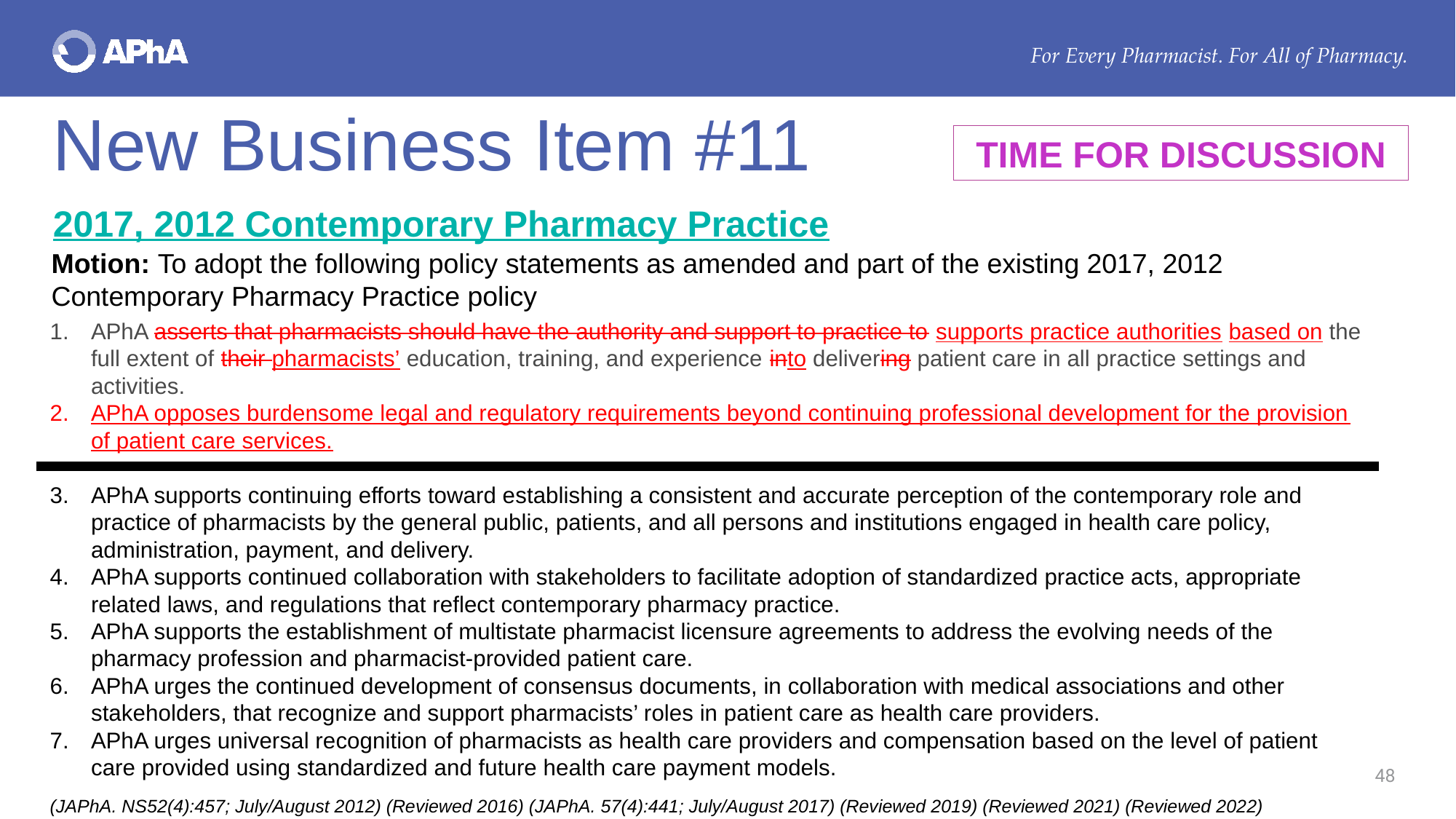

# New Business Item #11
TIME FOR DISCUSSION
2017, 2012 Contemporary Pharmacy Practice
Motion: To adopt the following policy statements as amended and part of the existing 2017, 2012 Contemporary Pharmacy Practice policy
APhA asserts that pharmacists should have the authority and support to practice to supports practice authorities based on the full extent of their pharmacists’ education, training, and experience into delivering patient care in all practice settings and activities.
APhA opposes burdensome legal and regulatory requirements beyond continuing professional development for the provision of patient care services.

APhA supports continuing efforts toward establishing a consistent and accurate perception of the contemporary role and practice of pharmacists by the general public, patients, and all persons and institutions engaged in health care policy, administration, payment, and delivery.
APhA supports continued collaboration with stakeholders to facilitate adoption of standardized practice acts, appropriate related laws, and regulations that reflect contemporary pharmacy practice.
APhA supports the establishment of multistate pharmacist licensure agreements to address the evolving needs of the pharmacy profession and pharmacist-provided patient care.
APhA urges the continued development of consensus documents, in collaboration with medical associations and other stakeholders, that recognize and support pharmacists’ roles in patient care as health care providers.
APhA urges universal recognition of pharmacists as health care providers and compensation based on the level of patient care provided using standardized and future health care payment models.

(JAPhA. NS52(4):457; July/August 2012) (Reviewed 2016) (JAPhA. 57(4):441; July/August 2017) (Reviewed 2019) (Reviewed 2021) (Reviewed 2022)

48